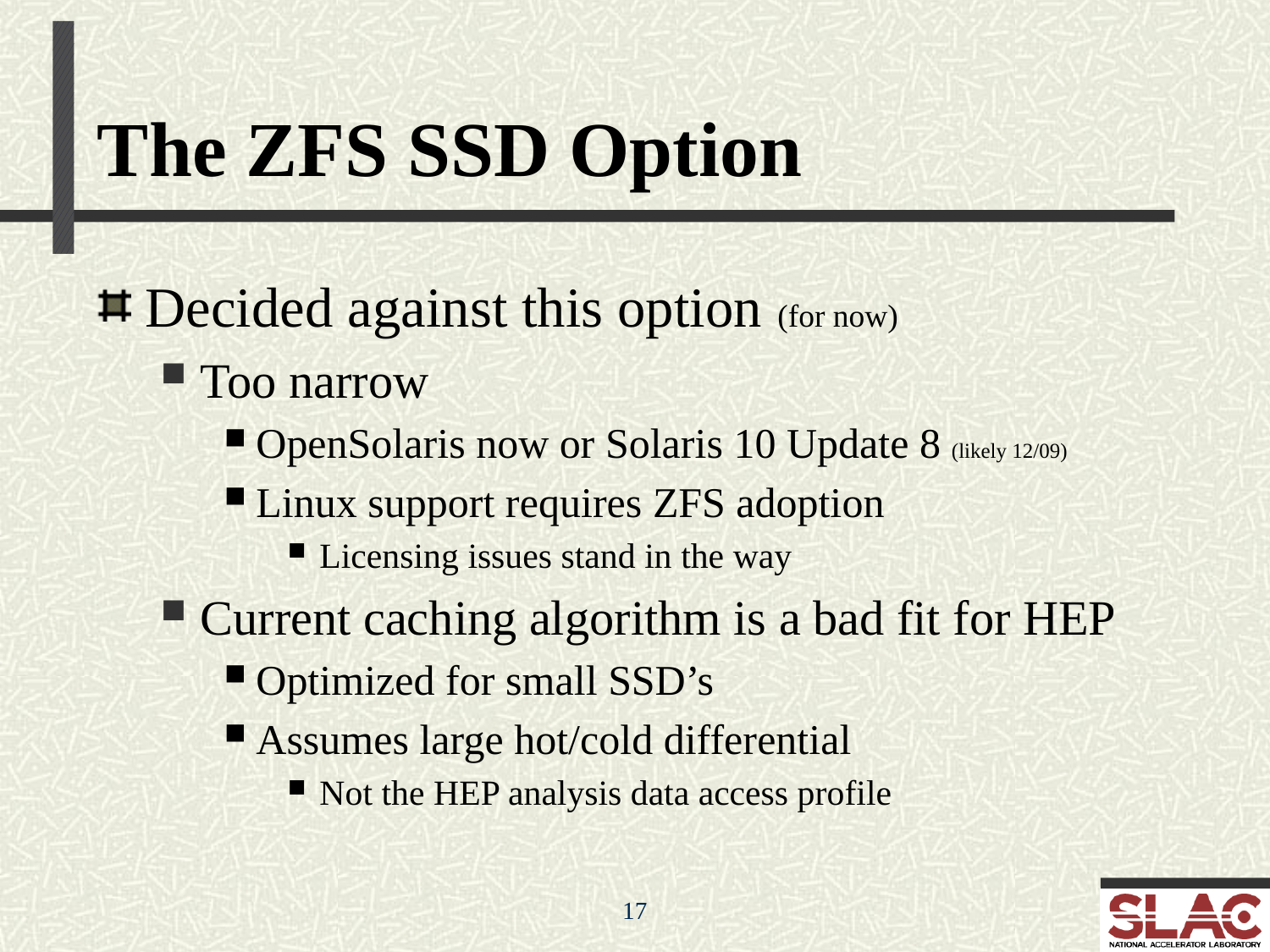

# The ZFS SSD Option
Decided against this option (for now)
Too narrow
OpenSolaris now or Solaris 10 Update 8 (likely 12/09)
Linux support requires ZFS adoption
Licensing issues stand in the way
Current caching algorithm is a bad fit for HEP
Optimized for small SSD’s
Assumes large hot/cold differential
Not the HEP analysis data access profile
17